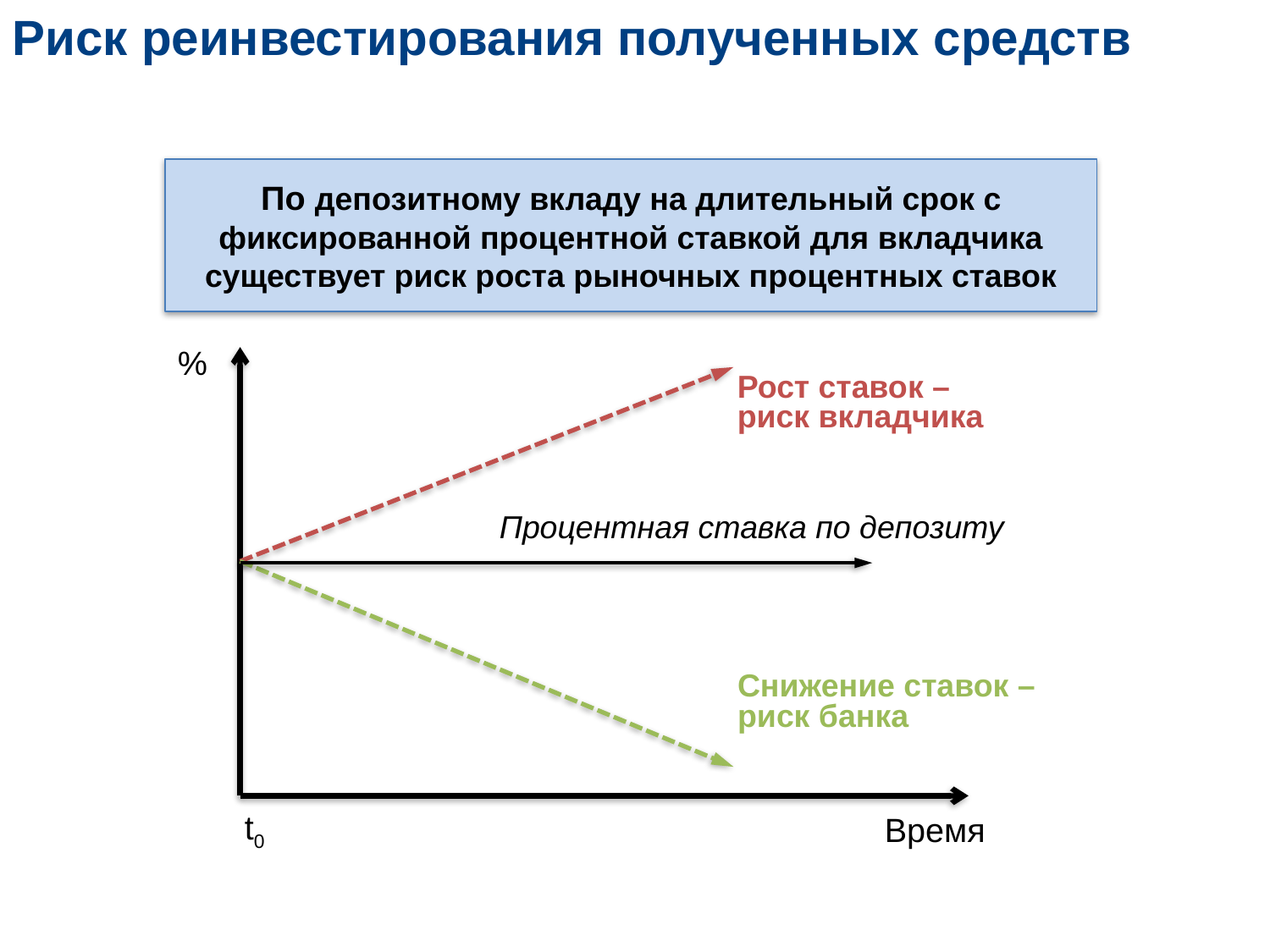

Риск реинвестирования полученных средств
По депозитному вкладу на длительный срок с фиксированной процентной ставкой для вкладчика существует риск роста рыночных процентных ставок
%
Рост ставок – риск вкладчика
Процентная ставка по депозиту
Снижение ставок – риск банка
t0
Время